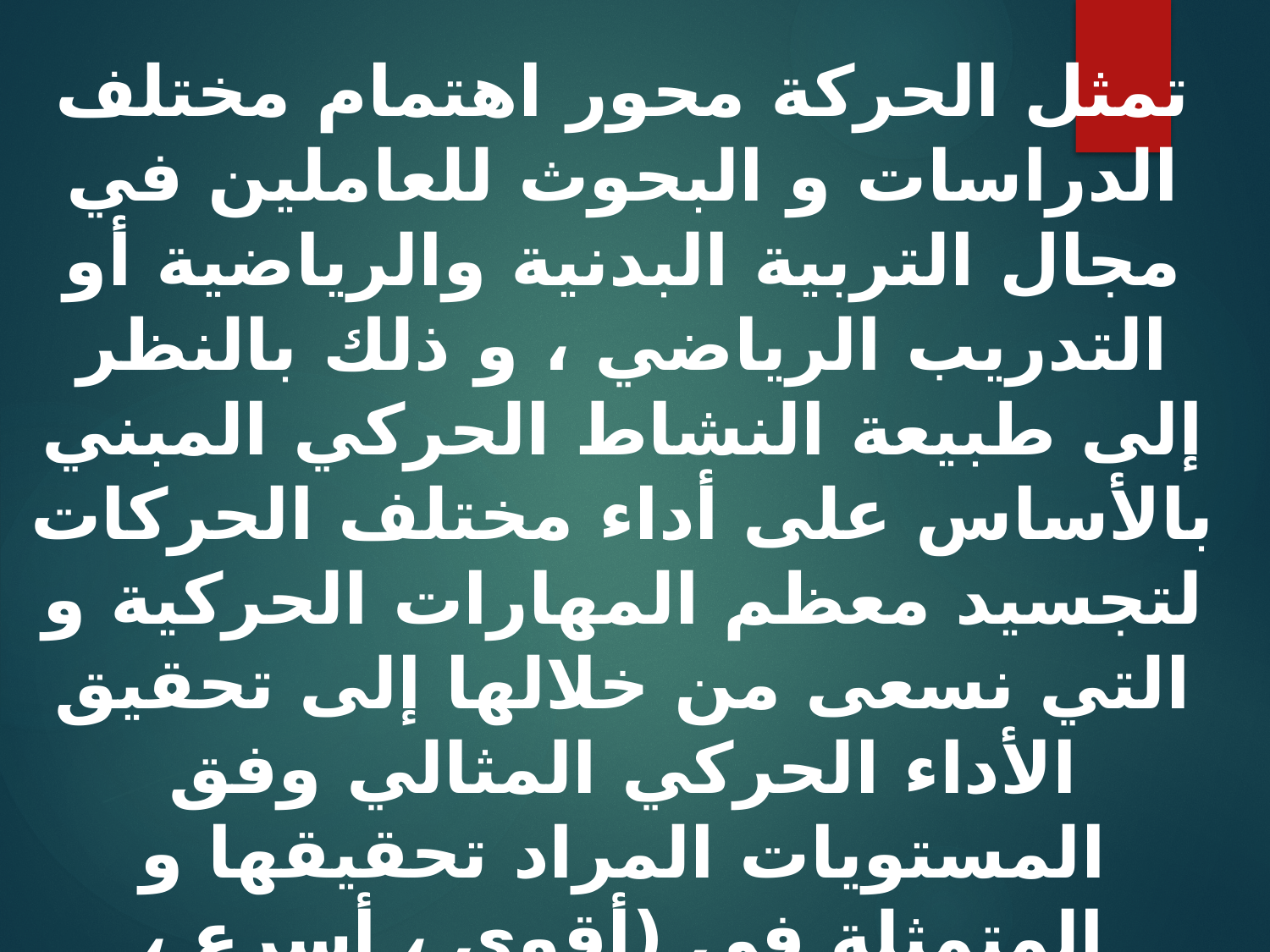

تمثل الحركة محور اهتمام مختلف الدراسات و البحوث للعاملين في مجال التربية البدنية والرياضية أو التدريب الرياضي ، و ذلك بالنظر إلى طبيعة النشاط الحركي المبني بالأساس على أداء مختلف الحركات لتجسيد معظم المهارات الحركية و التي نسعى من خلالها إلى تحقيق الأداء الحركي المثالي وفق المستويات المراد تحقيقها و المتمثلة في (أقوى ، أسرع ، أعلى ...) في مختلف الفعاليات الرياضية خلال المنافسات الرياضية ، ولذلك قد مثلت الحركة أحد المواضيع الرئيسية للعديد من التخصصات التربوية و البيولوجية ... بغرض تحديد أهم العوامل و المتغيرات المؤثرة في الجانب الكمي و الكيفي للحركة.